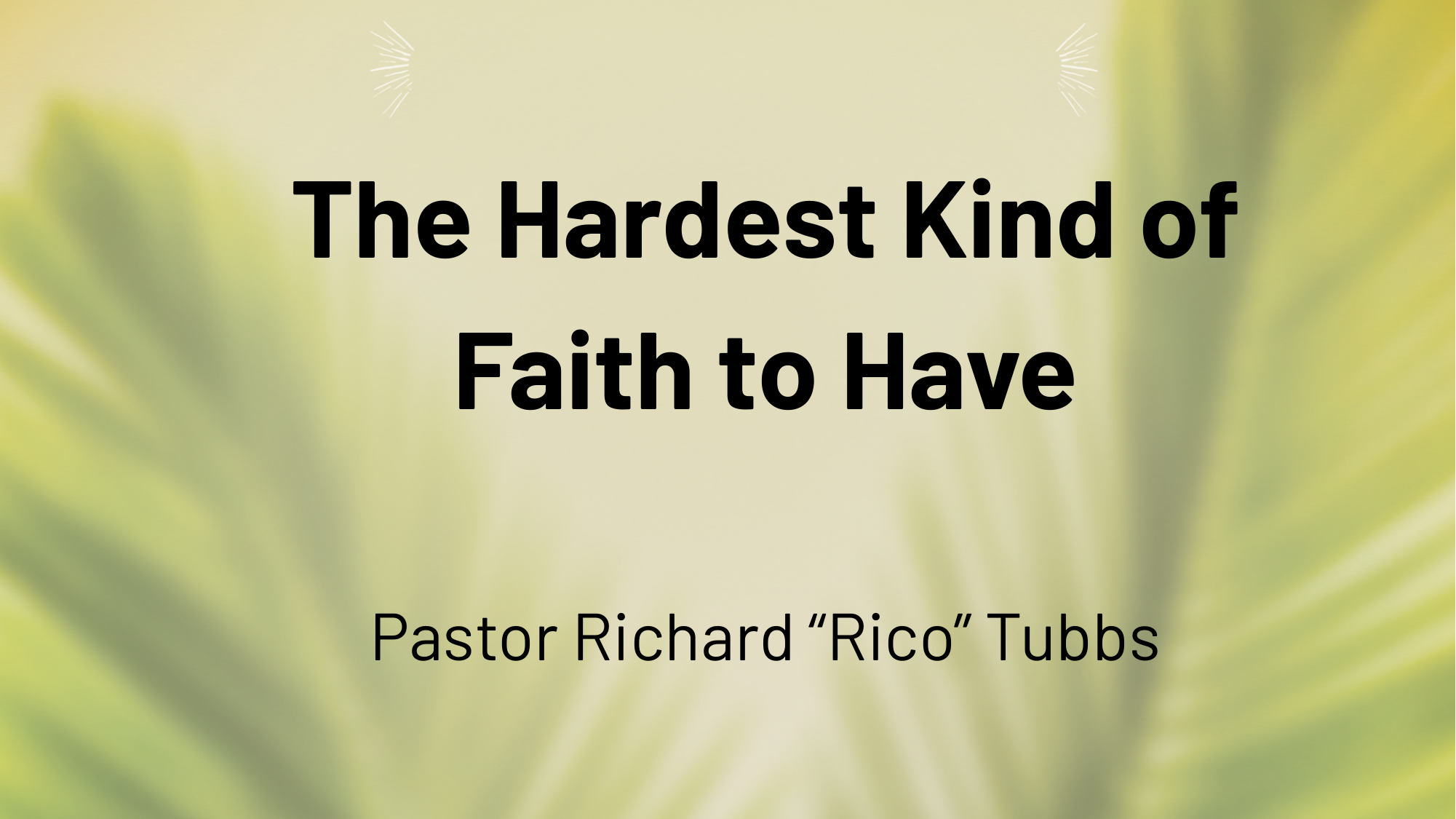

The Hardest Kind of Faith to Have
Pastor Richard “Rico” Tubbs